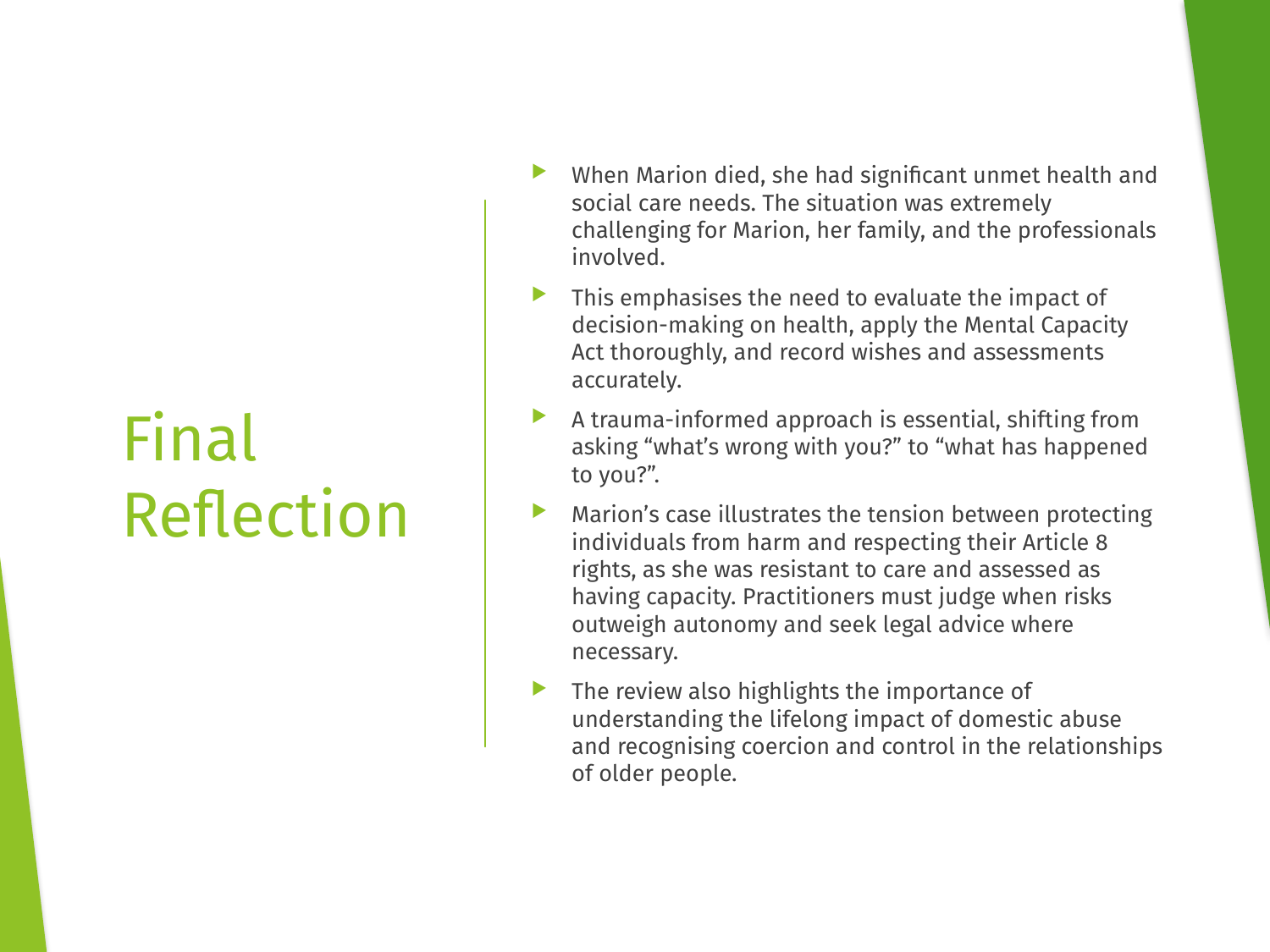

When Marion died, she had significant unmet health and social care needs. The situation was extremely challenging for Marion, her family, and the professionals involved.
This emphasises the need to evaluate the impact of decision-making on health, apply the Mental Capacity Act thoroughly, and record wishes and assessments accurately.
A trauma-informed approach is essential, shifting from asking “what’s wrong with you?” to “what has happened to you?”.
Marion’s case illustrates the tension between protecting individuals from harm and respecting their Article 8 rights, as she was resistant to care and assessed as having capacity. Practitioners must judge when risks outweigh autonomy and seek legal advice where necessary.
The review also highlights the importance of understanding the lifelong impact of domestic abuse and recognising coercion and control in the relationships of older people.
# Final Reflection